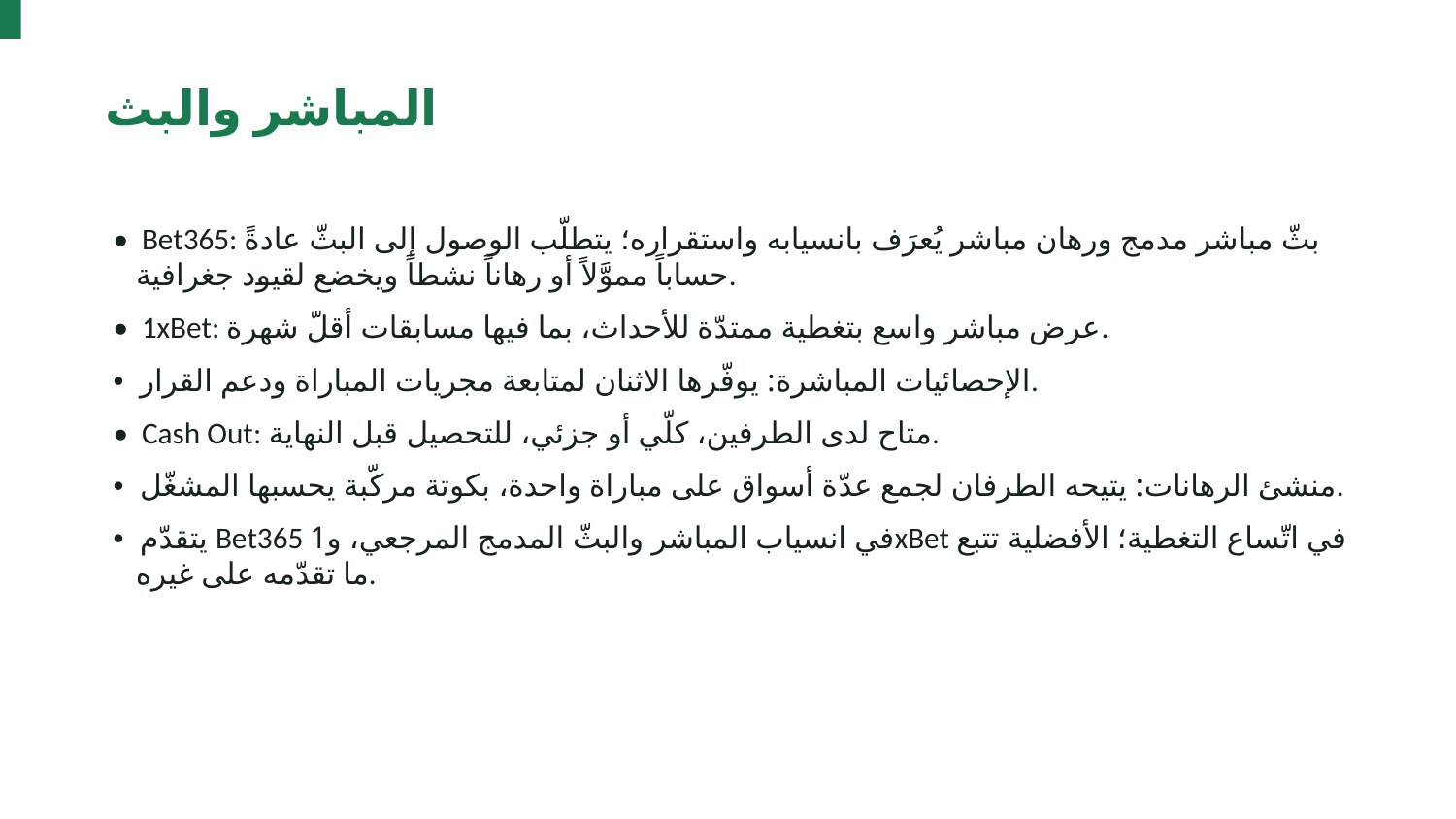

المباشر والبث
•  Bet365: بثّ مباشر مدمج ورهان مباشر يُعرَف بانسيابه واستقراره؛ يتطلّب الوصول إلى البثّ عادةً حساباً مموَّلاً أو رهاناً نشطاً ويخضع لقيود جغرافية.
•  1xBet: عرض مباشر واسع بتغطية ممتدّة للأحداث، بما فيها مسابقات أقلّ شهرة.
•  الإحصائيات المباشرة: يوفّرها الاثنان لمتابعة مجريات المباراة ودعم القرار.
•  Cash Out: متاح لدى الطرفين، كلّي أو جزئي، للتحصيل قبل النهاية.
•  منشئ الرهانات: يتيحه الطرفان لجمع عدّة أسواق على مباراة واحدة، بكوتة مركّبة يحسبها المشغّل.
•  يتقدّم Bet365 في انسياب المباشر والبثّ المدمج المرجعي، و1xBet في اتّساع التغطية؛ الأفضلية تتبع ما تقدّمه على غيره.